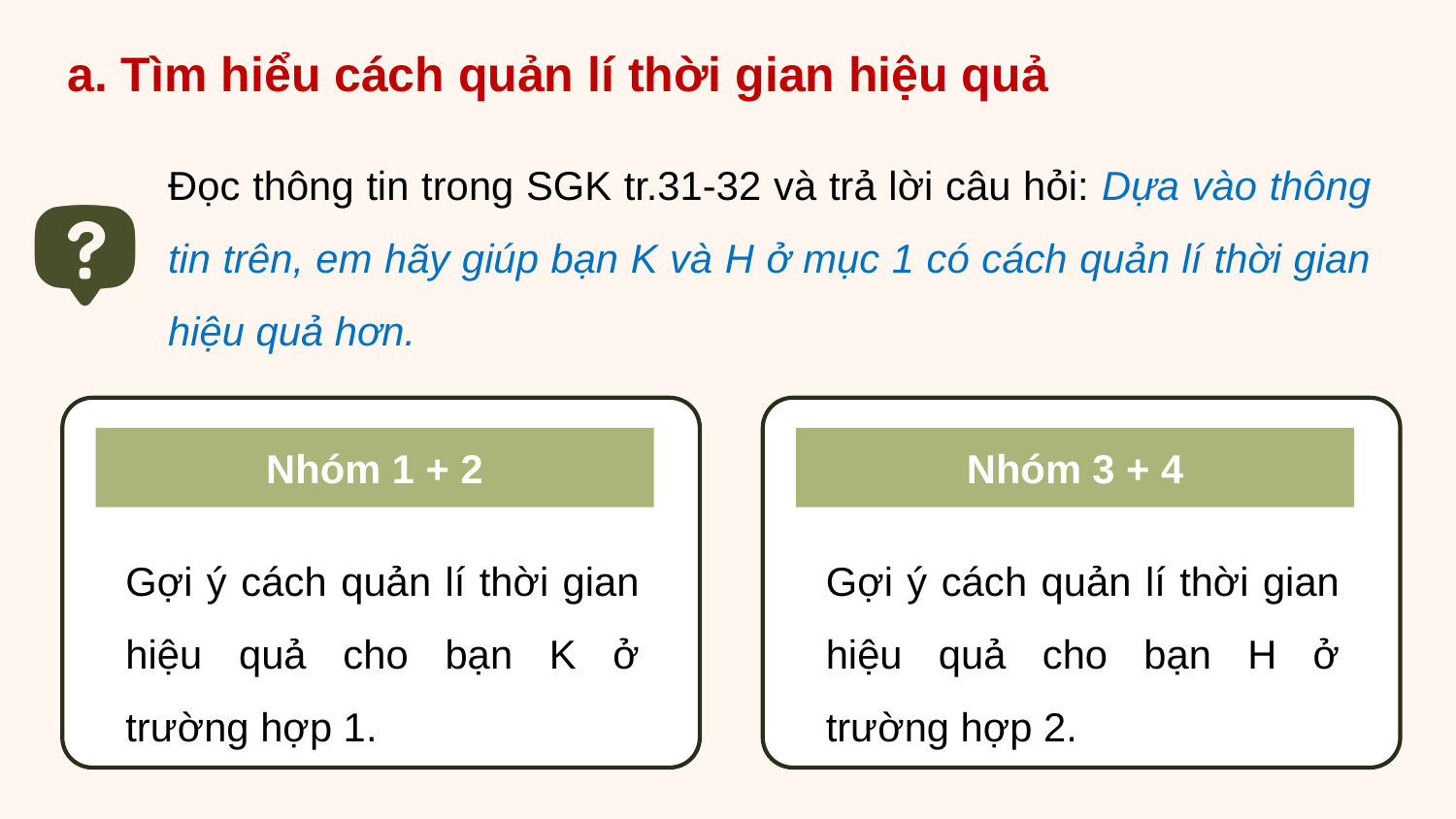

a. Tìm hiểu cách quản lí thời gian hiệu quả
Đọc thông tin trong SGK tr.31-32 và trả lời câu hỏi: Dựa vào thông tin trên, em hãy giúp bạn K và H ở mục 1 có cách quản lí thời gian hiệu quả hơn.

Nhóm 3 + 4
Gợi ý cách quản lí thời gian hiệu quả cho bạn H ở trường hợp 2.

Nhóm 1 + 2
Gợi ý cách quản lí thời gian hiệu quả cho bạn K ở trường hợp 1.